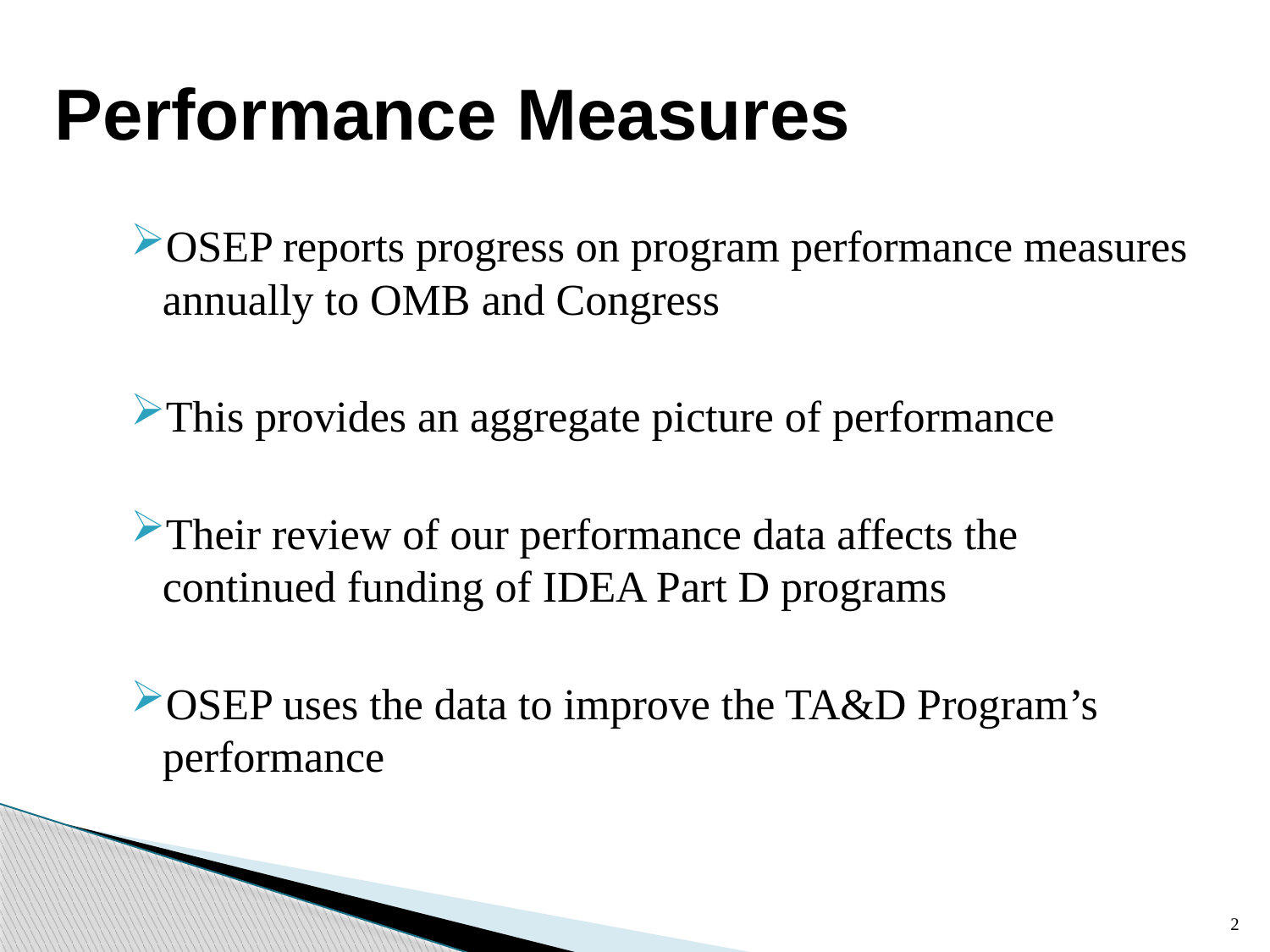

# Performance Measures
OSEP reports progress on program performance measures annually to OMB and Congress

This provides an aggregate picture of performance

Their review of our performance data affects the continued funding of IDEA Part D programs

OSEP uses the data to improve the TA&D Program’s performance

2